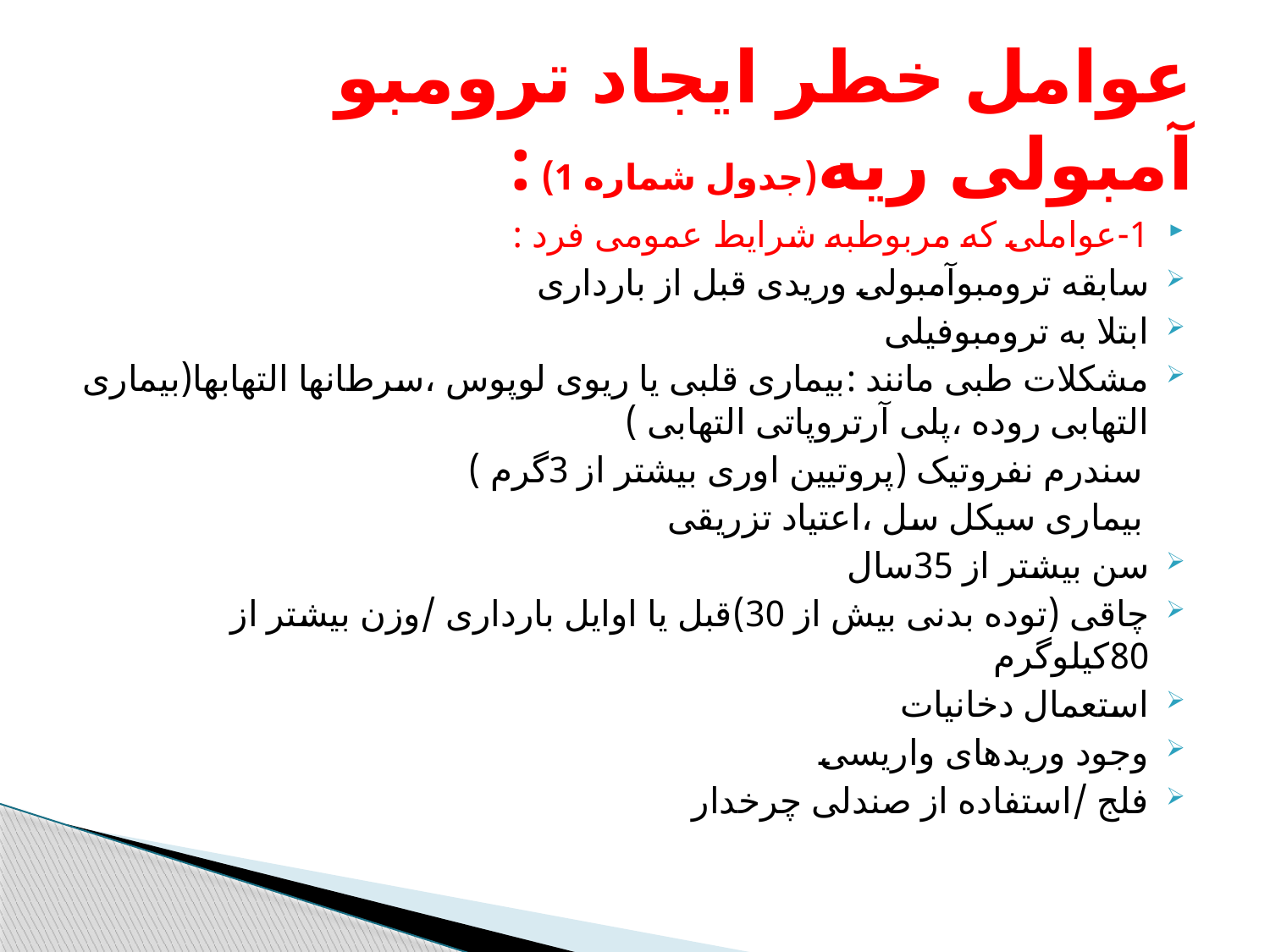

# عوامل خطر ایجاد ترومبو آمبولی ریه(جدول شماره 1) :
1-عواملی که مربوطبه شرایط عمومی فرد :
سابقه ترومبوآمبولی وریدی قبل از بارداری
ابتلا به ترومبوفیلی
مشکلات طبی مانند :بیماری قلبی یا ریوی لوپوس ،سرطانها التهابها(بیماری التهابی روده ،پلی آرتروپاتی التهابی )
    سندرم نفروتیک (پروتیین اوری بیشتر از 3گرم )
    بیماری سیکل سل ،اعتیاد تزریقی
سن بیشتر از 35سال
چاقی (توده بدنی بیش از 30)قبل یا اوایل بارداری /وزن بیشتر از 80کیلوگرم
استعمال دخانیات
وجود وریدهای واریسی
فلج /استفاده از صندلی چرخدار